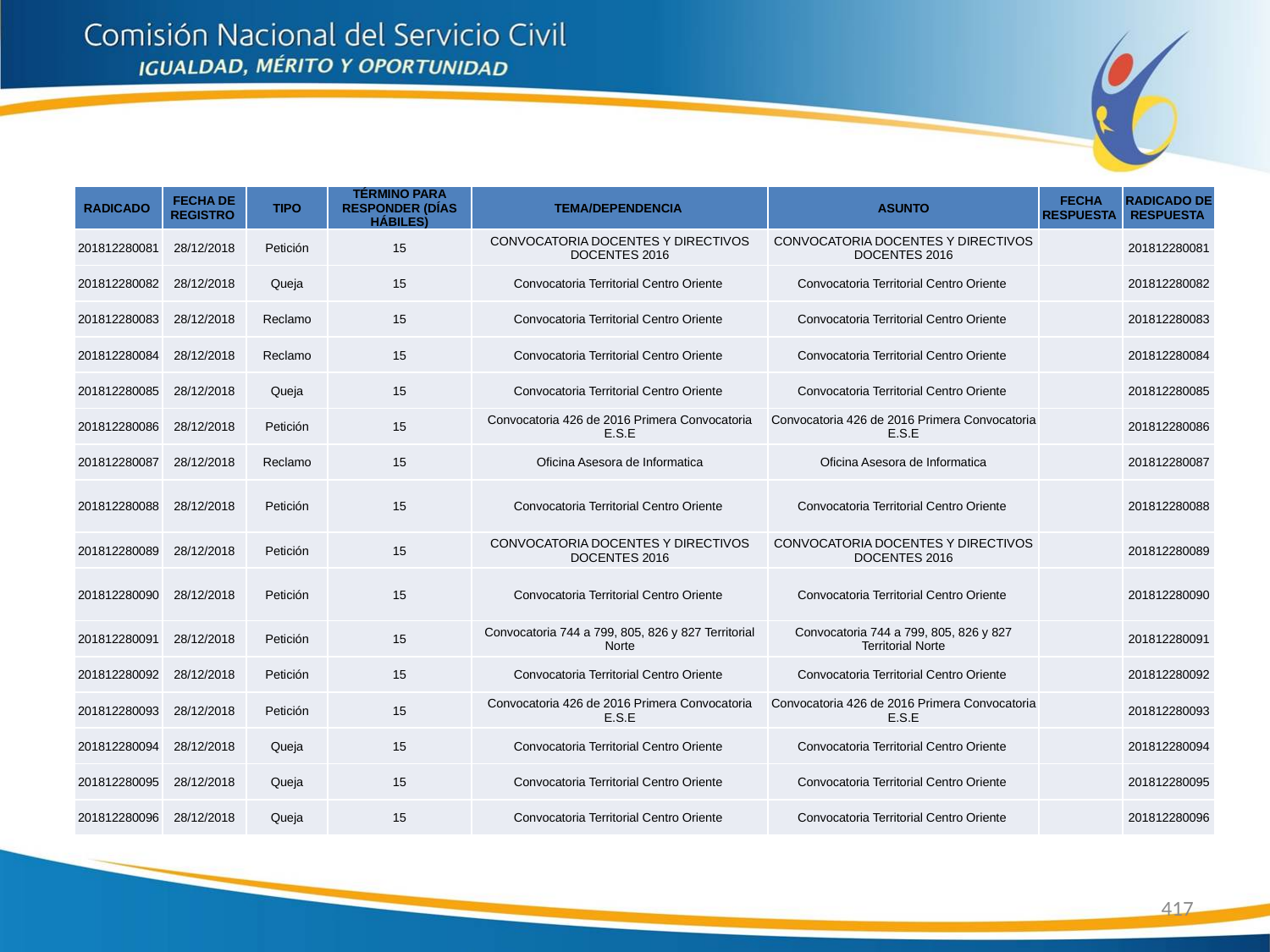

| RADICADO | FECHA DE REGISTRO | TIPO | TÉRMINO PARA RESPONDER (DÍAS HÁBILES) | TEMA/DEPENDENCIA | ASUNTO | FECHA RESPUESTA | RADICADO DE RESPUESTA |
| --- | --- | --- | --- | --- | --- | --- | --- |
| 201812280081 | 28/12/2018 | Petición | 15 | CONVOCATORIA DOCENTES Y DIRECTIVOS DOCENTES 2016 | CONVOCATORIA DOCENTES Y DIRECTIVOS DOCENTES 2016 |  | 201812280081 |
| 201812280082 | 28/12/2018 | Queja | 15 | Convocatoria Territorial Centro Oriente | Convocatoria Territorial Centro Oriente |  | 201812280082 |
| 201812280083 | 28/12/2018 | Reclamo | 15 | Convocatoria Territorial Centro Oriente | Convocatoria Territorial Centro Oriente |  | 201812280083 |
| 201812280084 | 28/12/2018 | Reclamo | 15 | Convocatoria Territorial Centro Oriente | Convocatoria Territorial Centro Oriente |  | 201812280084 |
| 201812280085 | 28/12/2018 | Queja | 15 | Convocatoria Territorial Centro Oriente | Convocatoria Territorial Centro Oriente |  | 201812280085 |
| 201812280086 | 28/12/2018 | Petición | 15 | Convocatoria 426 de 2016 Primera Convocatoria E.S.E | Convocatoria 426 de 2016 Primera Convocatoria E.S.E |  | 201812280086 |
| 201812280087 | 28/12/2018 | Reclamo | 15 | Oficina Asesora de Informatica | Oficina Asesora de Informatica |  | 201812280087 |
| 201812280088 | 28/12/2018 | Petición | 15 | Convocatoria Territorial Centro Oriente | Convocatoria Territorial Centro Oriente |  | 201812280088 |
| 201812280089 | 28/12/2018 | Petición | 15 | CONVOCATORIA DOCENTES Y DIRECTIVOS DOCENTES 2016 | CONVOCATORIA DOCENTES Y DIRECTIVOS DOCENTES 2016 |  | 201812280089 |
| 201812280090 | 28/12/2018 | Petición | 15 | Convocatoria Territorial Centro Oriente | Convocatoria Territorial Centro Oriente |  | 201812280090 |
| 201812280091 | 28/12/2018 | Petición | 15 | Convocatoria 744 a 799, 805, 826 y 827 Territorial Norte | Convocatoria 744 a 799, 805, 826 y 827 Territorial Norte |  | 201812280091 |
| 201812280092 | 28/12/2018 | Petición | 15 | Convocatoria Territorial Centro Oriente | Convocatoria Territorial Centro Oriente |  | 201812280092 |
| 201812280093 | 28/12/2018 | Petición | 15 | Convocatoria 426 de 2016 Primera Convocatoria E.S.E | Convocatoria 426 de 2016 Primera Convocatoria E.S.E |  | 201812280093 |
| 201812280094 | 28/12/2018 | Queja | 15 | Convocatoria Territorial Centro Oriente | Convocatoria Territorial Centro Oriente |  | 201812280094 |
| 201812280095 | 28/12/2018 | Queja | 15 | Convocatoria Territorial Centro Oriente | Convocatoria Territorial Centro Oriente |  | 201812280095 |
| 201812280096 | 28/12/2018 | Queja | 15 | Convocatoria Territorial Centro Oriente | Convocatoria Territorial Centro Oriente |  | 201812280096 |
417